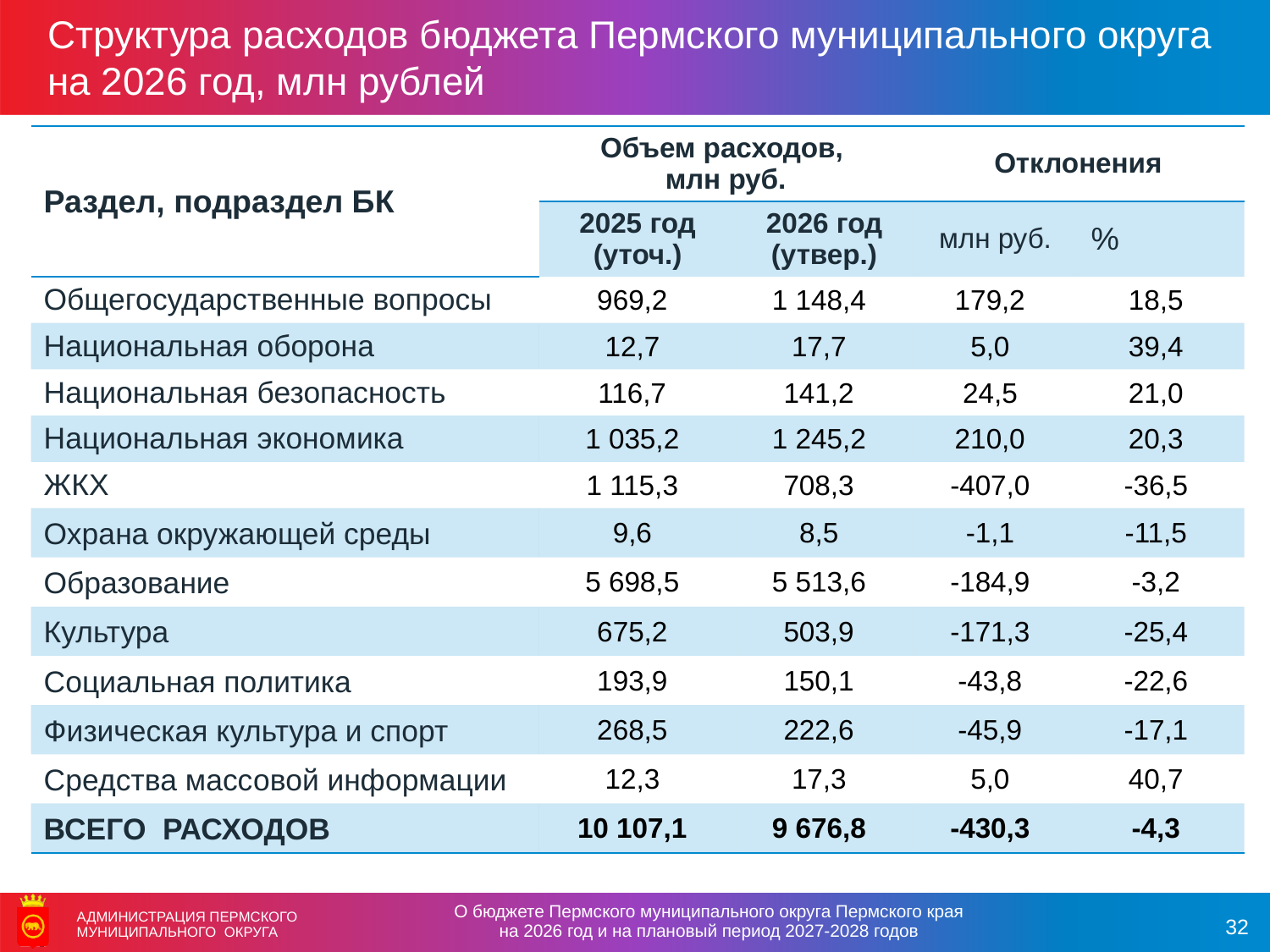

Структура расходов бюджета Пермского муниципального округа на 2026 год, млн рублей

| Раздел, подраздел БК | Объем расходов, млн руб. |  | Отклонения |  |
| --- | --- | --- | --- | --- |
|  | 2025 год (уточ.) | 2026 год (утвер.) | млн руб. | % |
| Общегосударственные вопросы | 969,2 | 1 148,4 | 179,2 | 18,5 |
| Национальная оборона | 12,7 | 17,7 | 5,0 | 39,4 |
| Национальная безопасность | 116,7 | 141,2 | 24,5 | 21,0 |
| Национальная экономика | 1 035,2 | 1 245,2 | 210,0 | 20,3 |
| ЖКХ | 1 115,3 | 708,3 | -407,0 | -36,5 |
| Охрана окружающей среды | 9,6 | 8,5 | -1,1 | -11,5 |
| Образование | 5 698,5 | 5 513,6 | -184,9 | -3,2 |
| Культура | 675,2 | 503,9 | -171,3 | -25,4 |
| Социальная политика | 193,9 | 150,1 | -43,8 | -22,6 |
| Физическая культура и спорт | 268,5 | 222,6 | -45,9 | -17,1 |
| Средства массовой информации | 12,3 | 17,3 | 5,0 | 40,7 |
| ВСЕГО РАСХОДОВ | 10 107,1 | 9 676,8 | -430,3 | -4,3 |
О бюджете Пермского муниципального округа Пермского края
на 2026 год и на плановый период 2027-2028 годов
АДМИНИСТРАЦИЯ ПЕРМСКОГО МУНИЦИПАЛЬНОГО  ОКРУГА